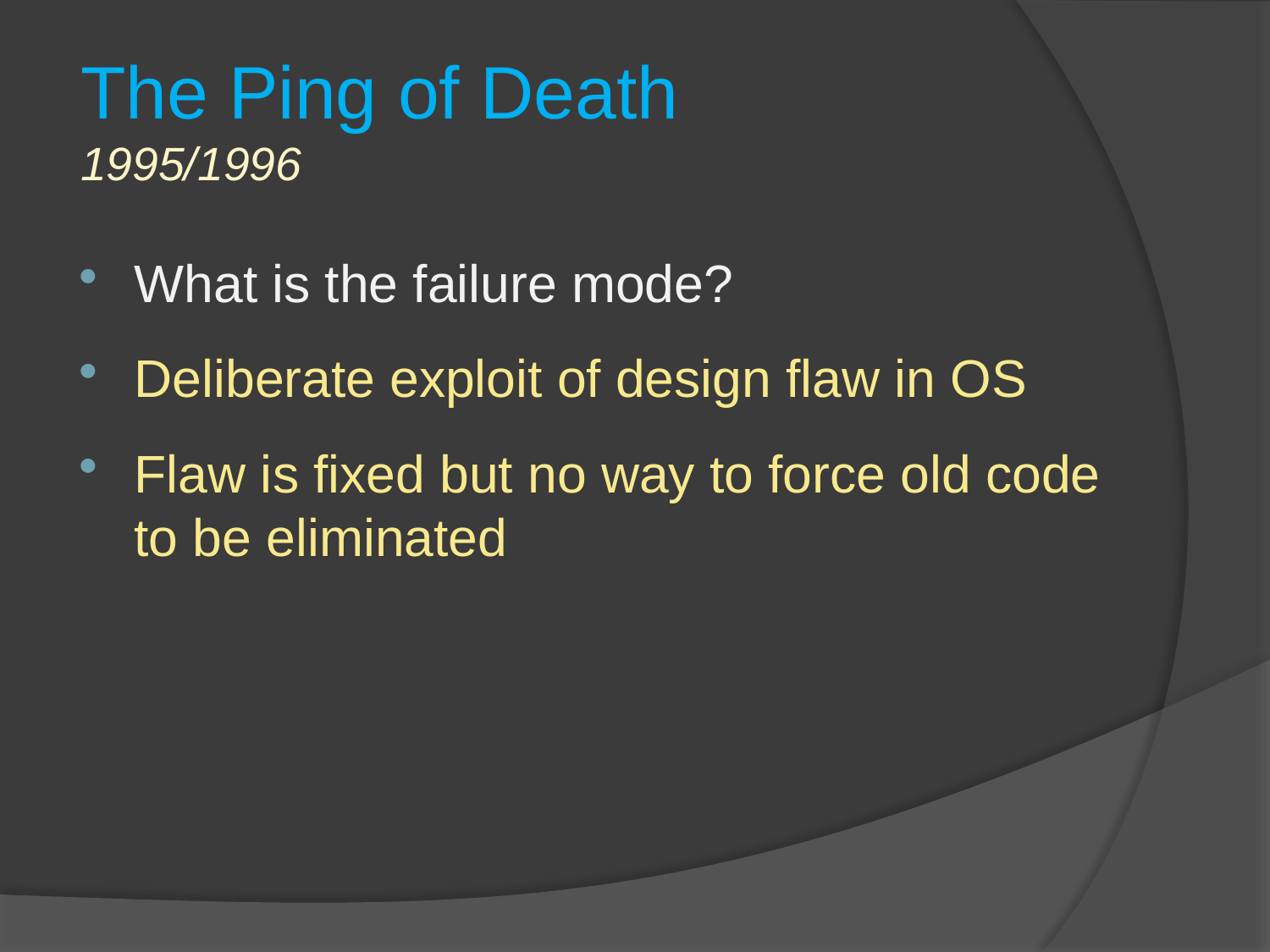

# The Ping of Death 1995/1996
What is the failure mode?
Deliberate exploit of design flaw in OS
Flaw is fixed but no way to force old code to be eliminated